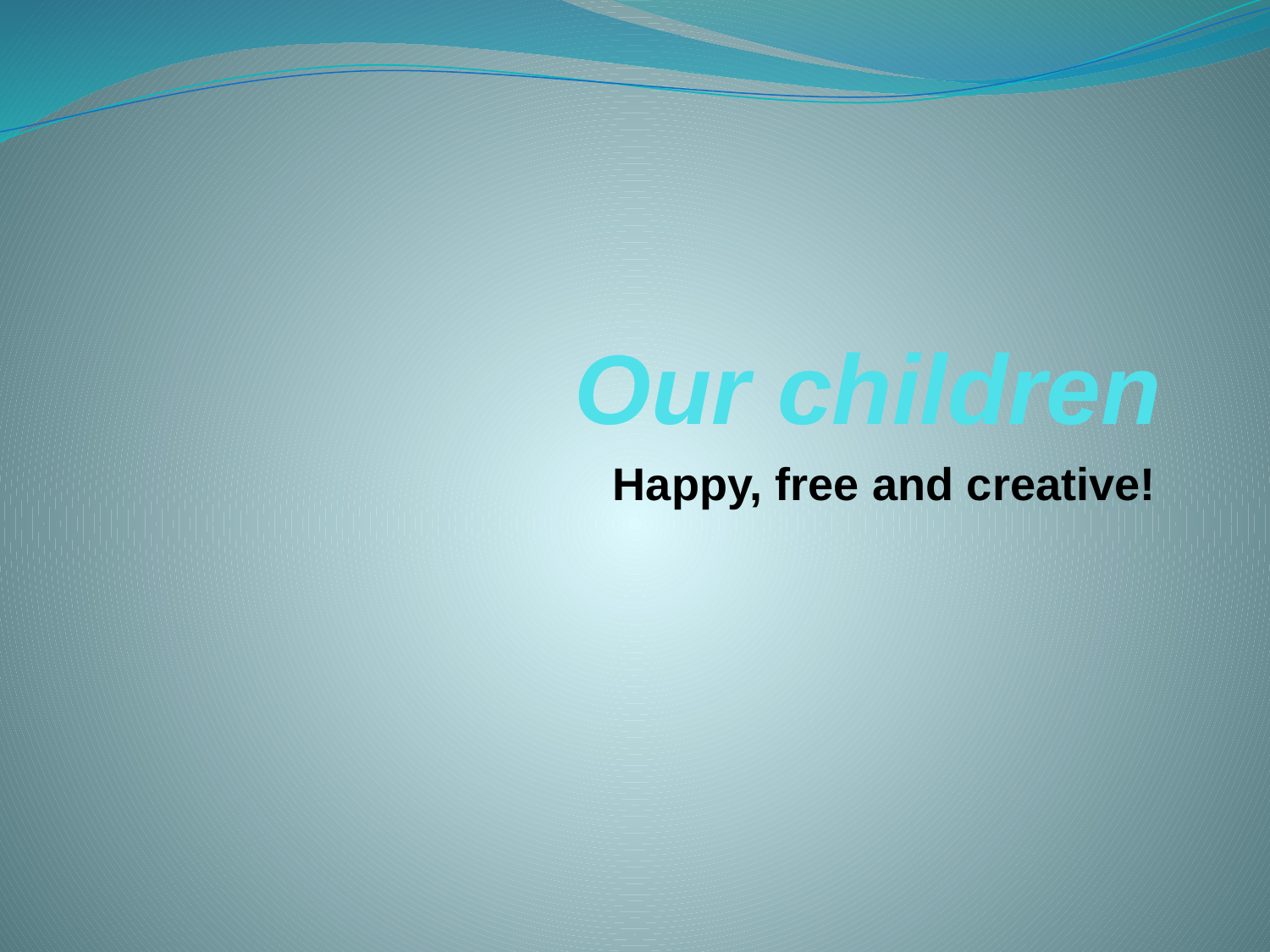

# Our children
Happy, free and creative!